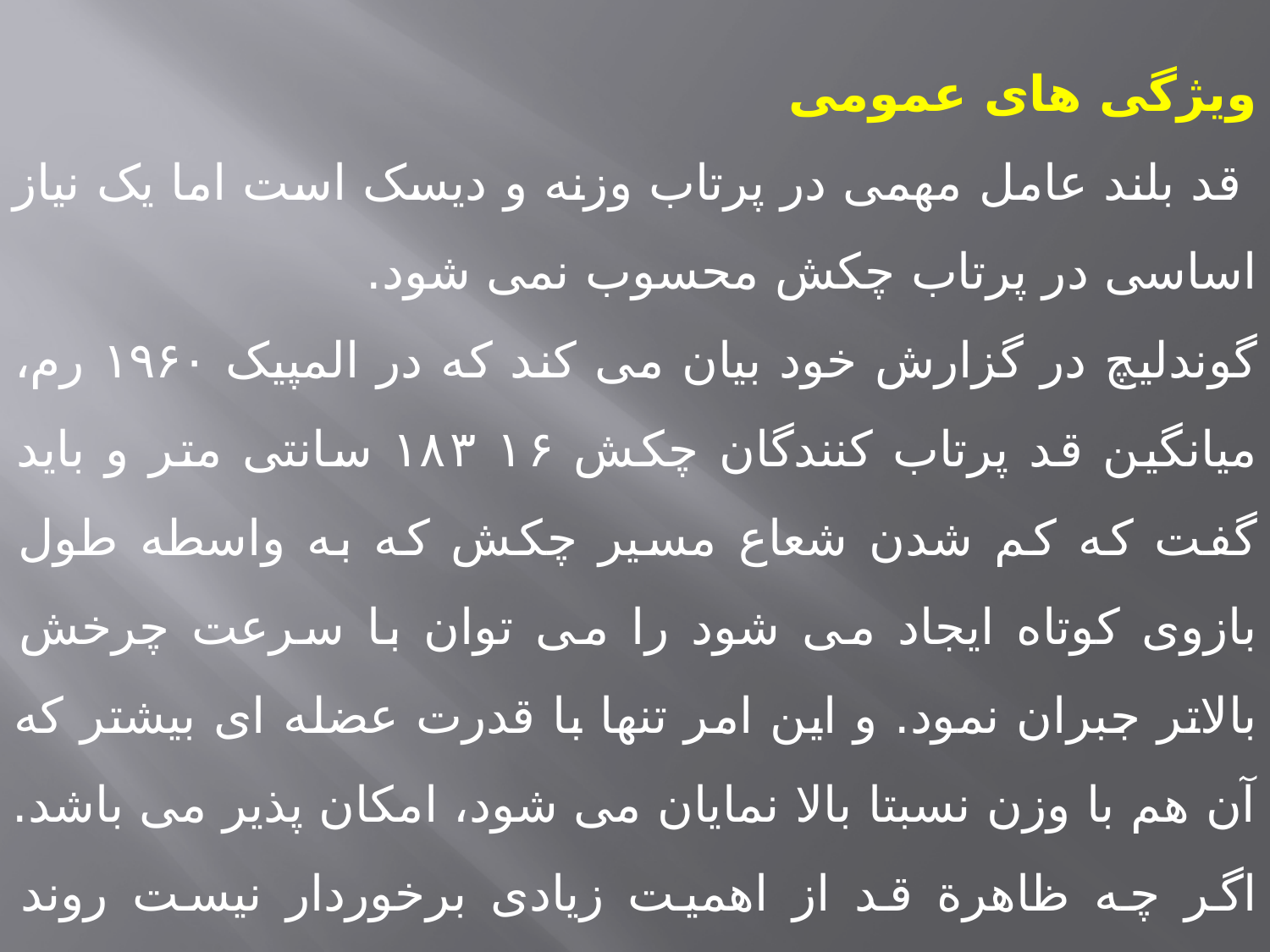

ویژگی های عمومی
 قد بلند عامل مهمی در پرتاب وزنه و دیسک است اما یک نیاز اساسی در پرتاب چکش محسوب نمی شود.
گوندلیچ در گزارش خود بیان می کند که در المپیک ۱۹۶۰ رم، میانگین قد پرتاب کنندگان چکش ۱۶ ۱۸۳ سانتی متر و باید گفت که کم شدن شعاع مسیر چکش که به واسطه طول بازوی کوتاه ایجاد می شود را می توان با سرعت چرخش بالاتر جبران نمود. و این امر تنها با قدرت عضله ای بیشتر که آن هم با وزن نسبتا بالا نمایان می شود، امکان پذیر می باشد. اگر چه ظاهرة قد از اهمیت زیادی برخوردار نیست روند تکامل پیشرفته برای ورزشکاران نخبه پرتاب چکش اندازه های طبیعی ۹۰ تا ۹۵ کیلوگرم و ۱۸۰ تا ۱۹۰ سانتی متر برای وزن و قد را تعیین نموده است.